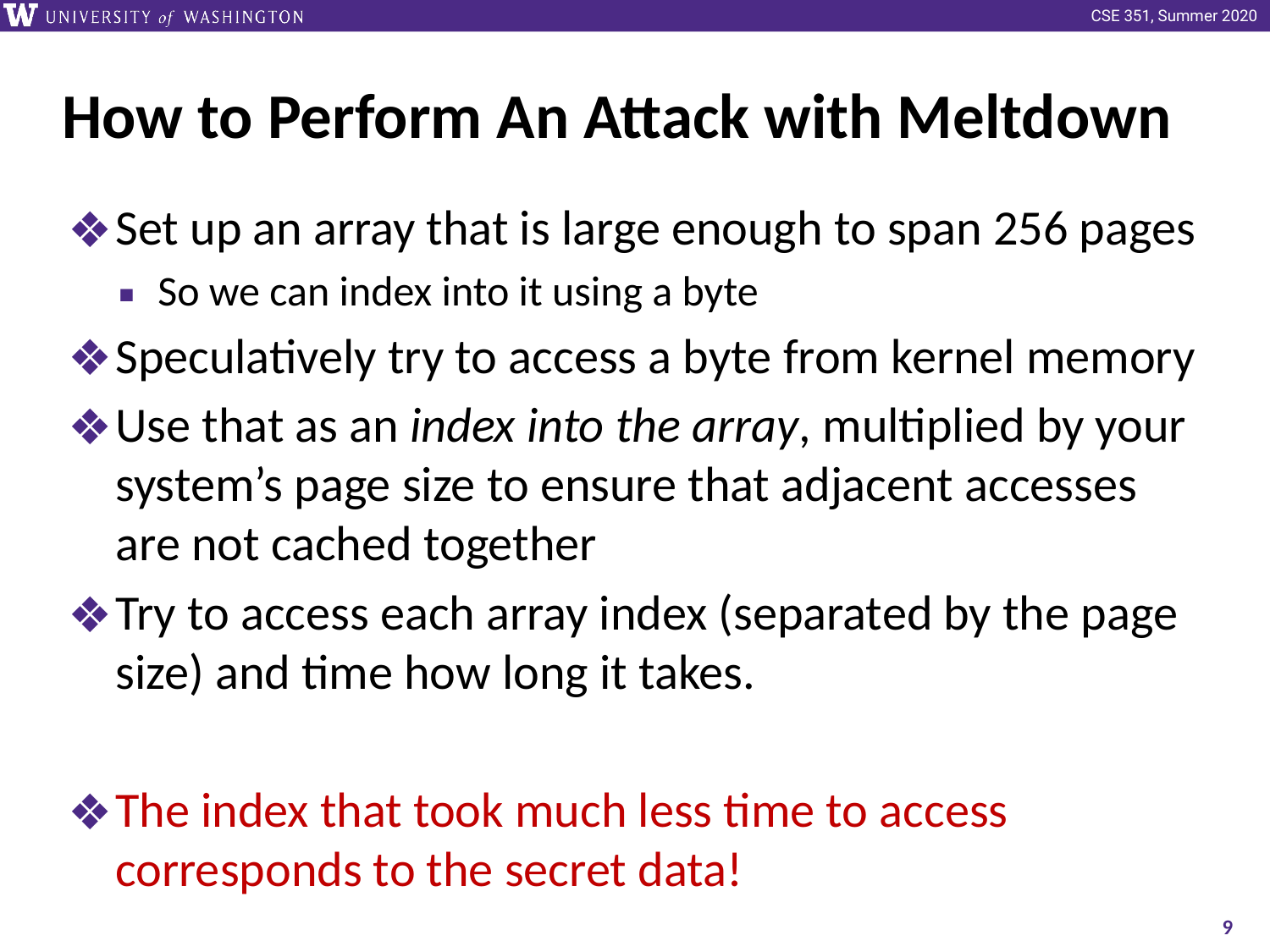

# How to Perform An Attack with Meltdown
Set up an array that is large enough to span 256 pages
So we can index into it using a byte
Speculatively try to access a byte from kernel memory
Use that as an index into the array, multiplied by your system’s page size to ensure that adjacent accesses are not cached together
Try to access each array index (separated by the page size) and time how long it takes.

The index that took much less time to access corresponds to the secret data!

9